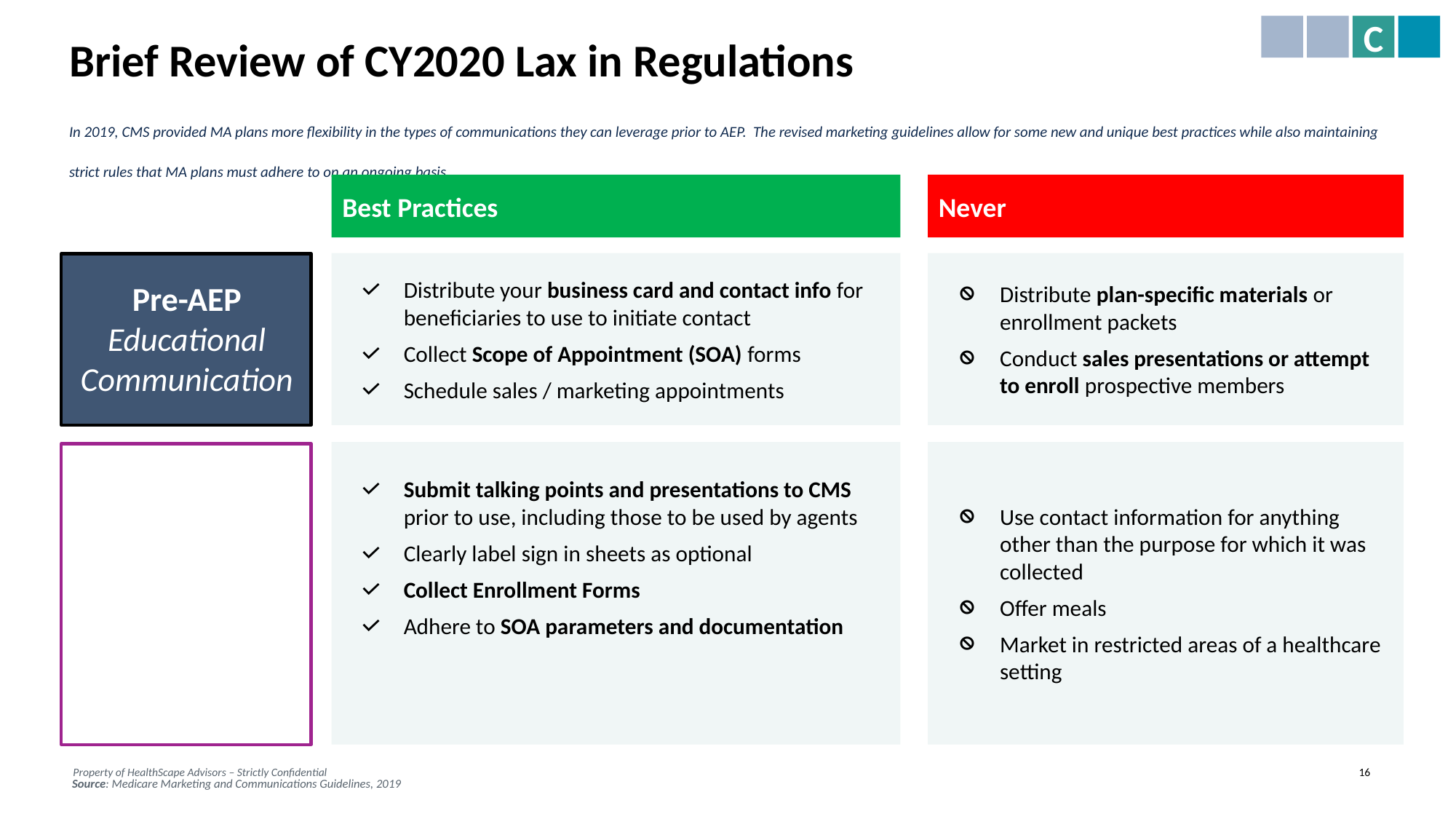

C

Brief Review of CY2020 Lax in Regulations
In 2019, CMS provided MA plans more flexibility in the types of communications they can leverage prior to AEP.  The revised marketing guidelines allow for some new and unique best practices while also maintaining strict rules that MA plans must adhere to on an ongoing basis.
Never
Best Practices
Distribute your business card and contact info for beneficiaries to use to initiate contact
Collect Scope of Appointment (SOA) forms
Schedule sales / marketing appointments
Distribute plan-specific materials or enrollment packets
Conduct sales presentations or attempt to enroll prospective members

Pre-AEP
Educational Communication
Submit talking points and presentations to CMS prior to use, including those to be used by agents
Clearly label sign in sheets as optional
Collect Enrollment Forms
Adhere to SOA parameters and documentation

Use contact information for anything other than the purpose for which it was collected
Offer meals
Market in restricted areas of a healthcare setting

AEP
Marketing Communication
Source: Medicare Marketing and Communications Guidelines, 2019